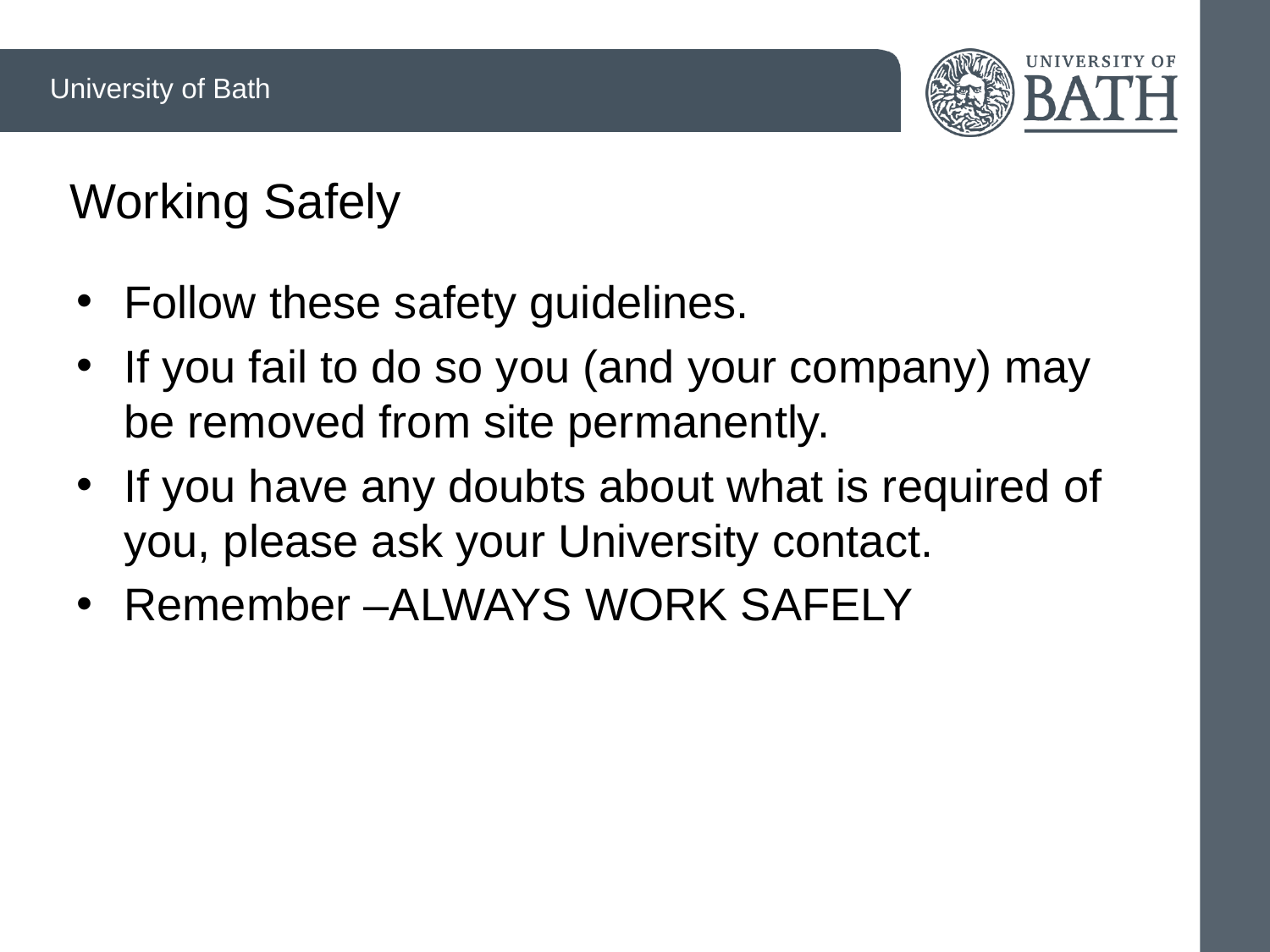

# Working Safely
Follow these safety guidelines.
If you fail to do so you (and your company) may be removed from site permanently.
If you have any doubts about what is required of you, please ask your University contact.
Remember –ALWAYS WORK SAFELY